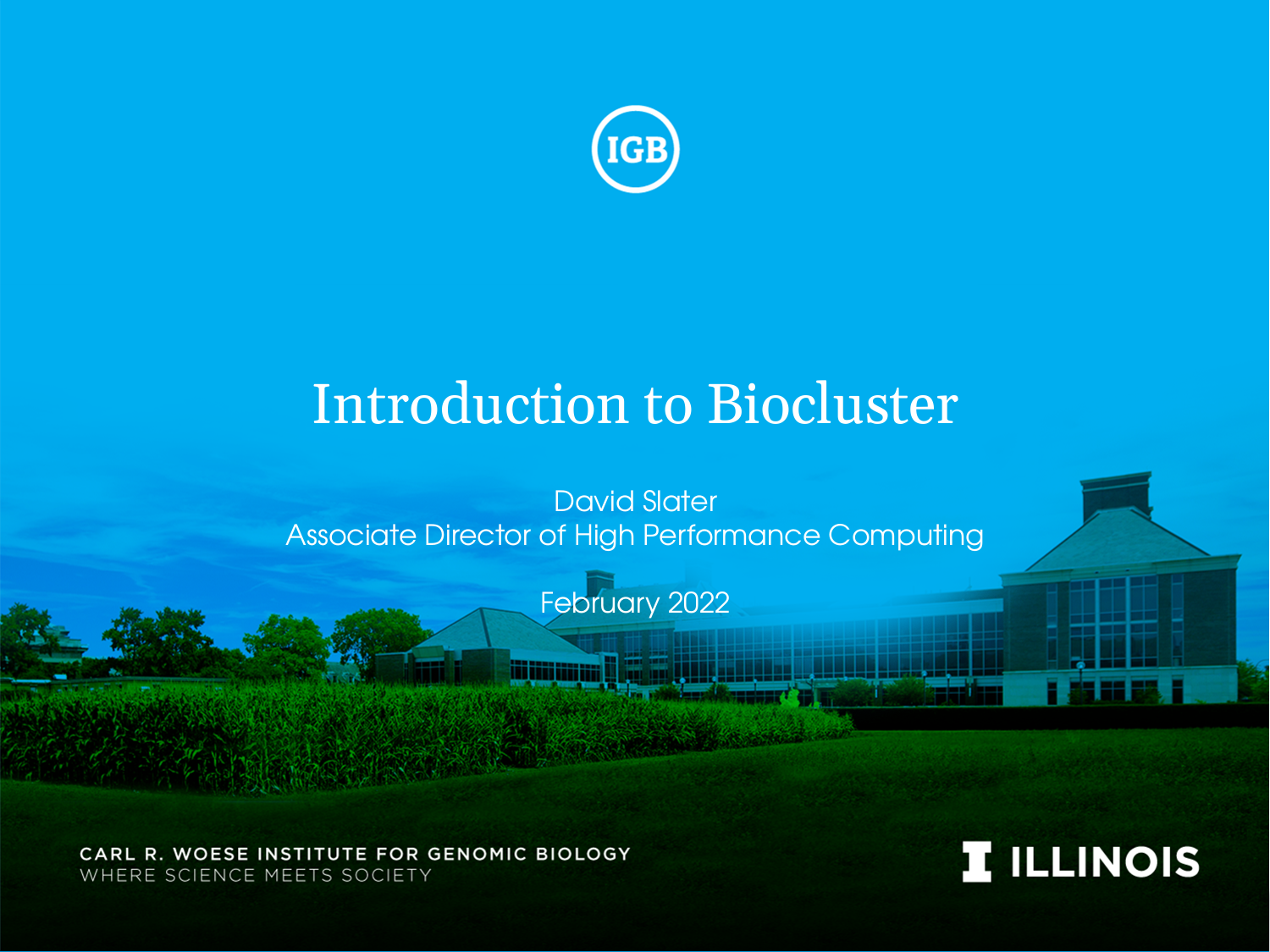

Introduction to Biocluster
David Slater
Associate Director of High Performance Computing

February 2022